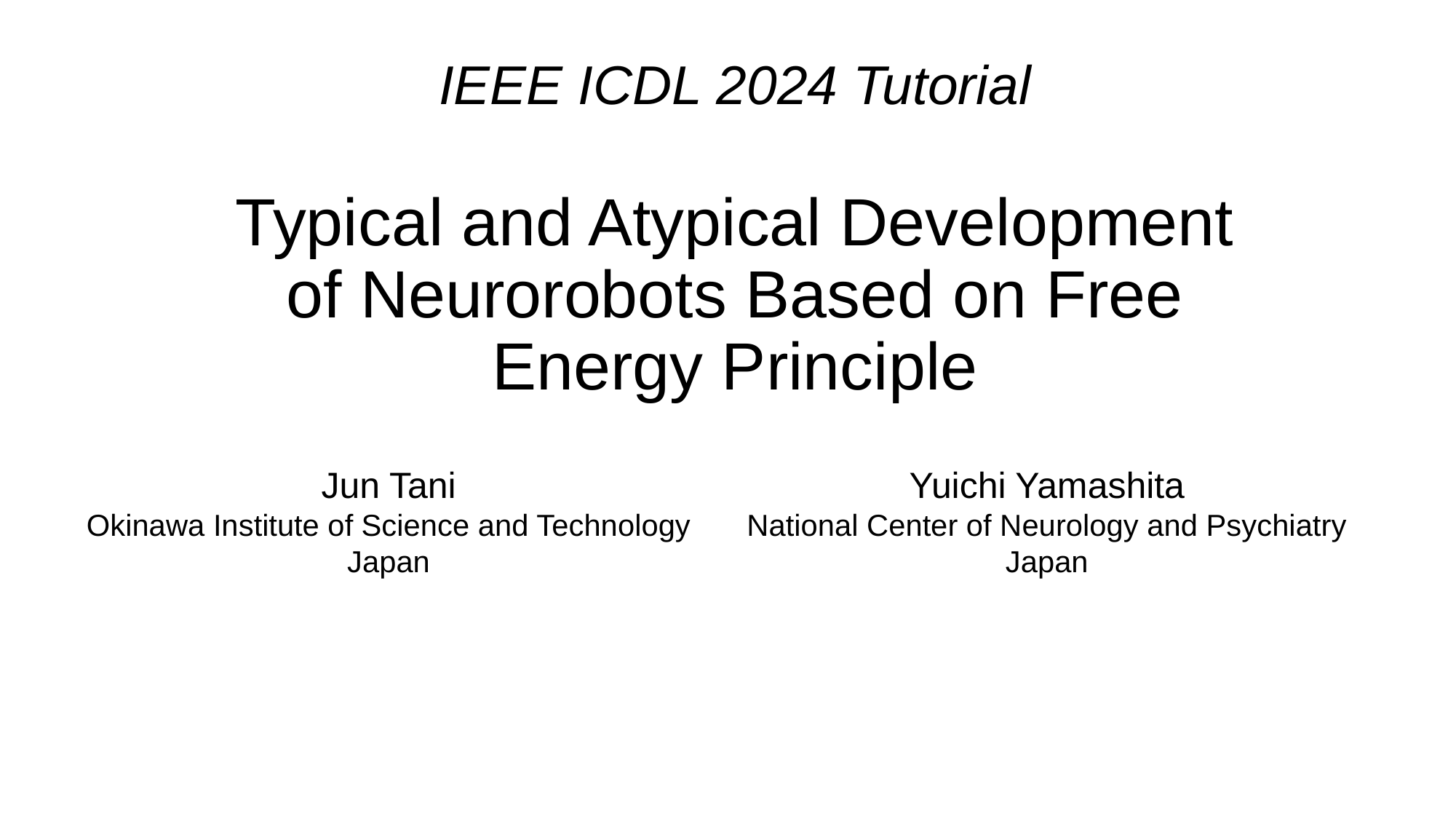

# IEEE ICDL 2024 Tutorial Typical and Atypical Development of Neurorobots Based on Free Energy Principle
Jun Tani
Okinawa Institute of Science and Technology
Japan
Yuichi Yamashita
National Center of Neurology and Psychiatry
Japan